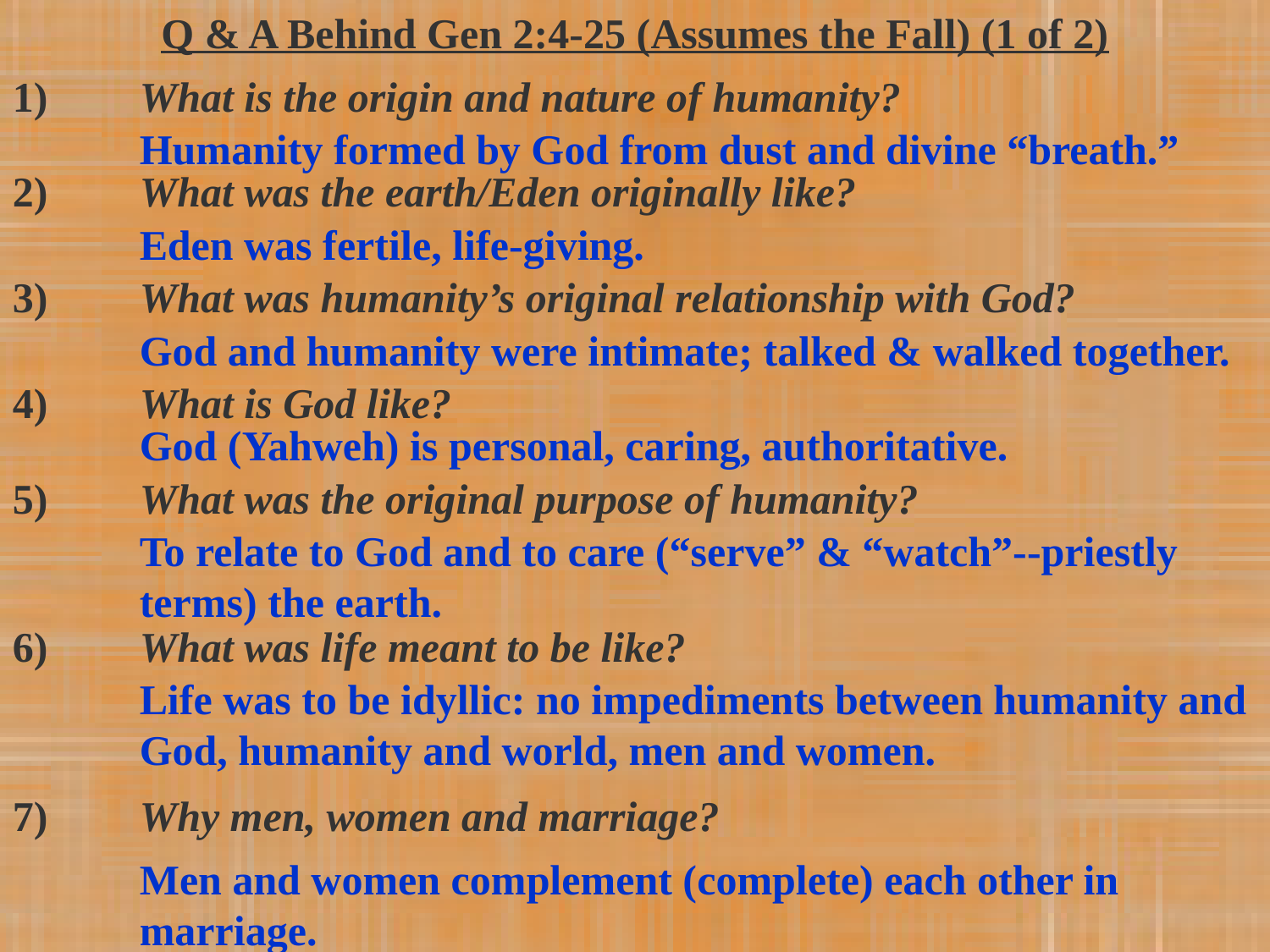

Q & A Behind Gen 2:4-25 (Assumes the Fall) (1 of 2)
1)	What is the origin and nature of humanity?
	Humanity formed by God from dust and divine “breath.”
2)	What was the earth/Eden originally like?
	Eden was fertile, life-giving.
3)	What was humanity’s original relationship with God?
	God and humanity were intimate; talked & walked together.
4)	What is God like?
	God (Yahweh) is personal, caring, authoritative.
5)	What was the original purpose of humanity?
	To relate to God and to care (“serve” & “watch”--priestly 	terms) the earth.
6)	What was life meant to be like?
	Life was to be idyllic: no impediments between humanity and 	God, humanity and world, men and women.
7)	Why men, women and marriage?
	Men and women complement (complete) each other in 		marriage.